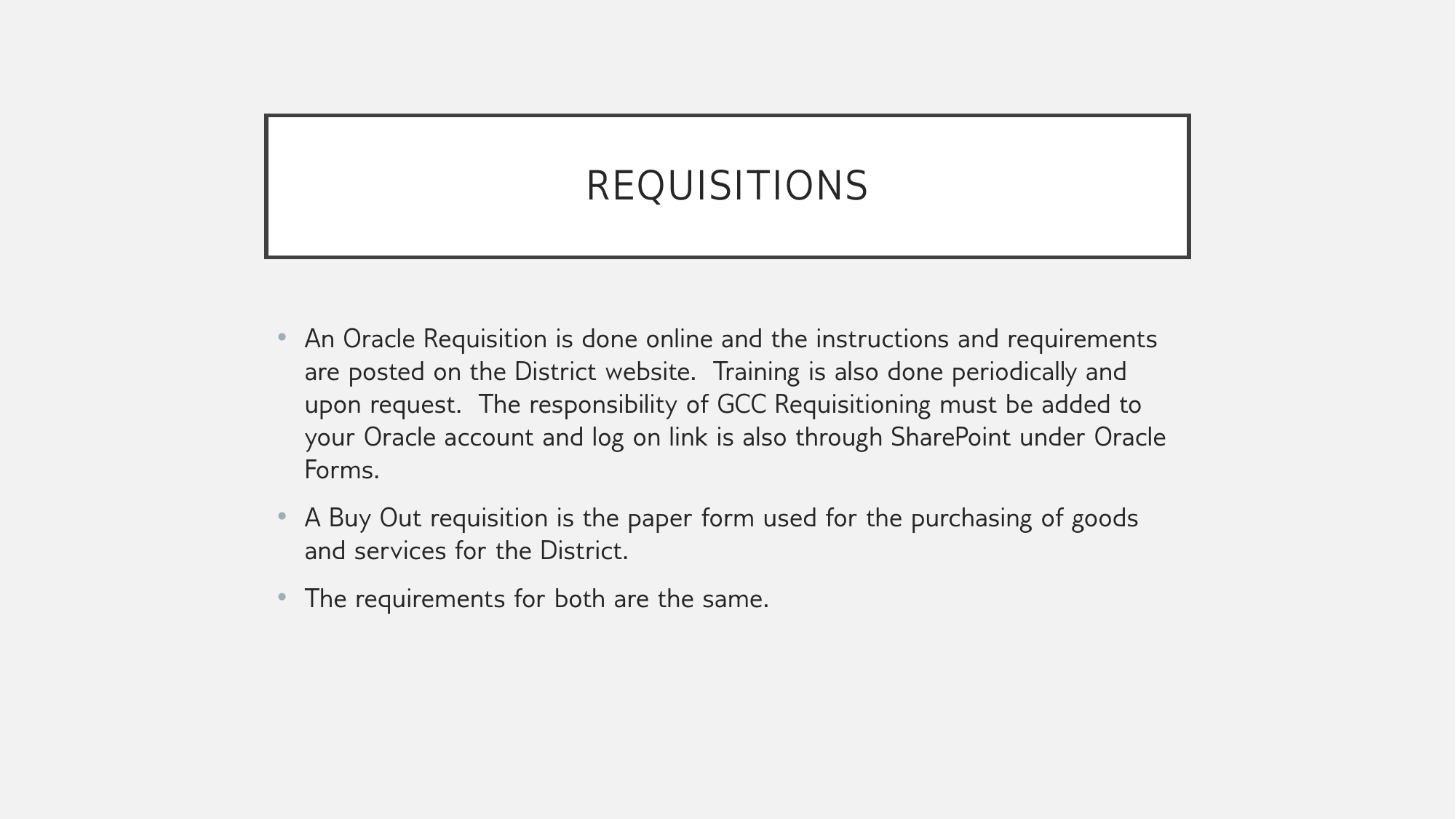

# Requisitions
An Oracle Requisition is done online and the instructions and requirements are posted on the District website.  Training is also done periodically and upon request.  The responsibility of GCC Requisitioning must be added to your Oracle account and log on link is also through SharePoint under Oracle Forms.
A Buy Out requisition is the paper form used for the purchasing of goods and services for the District.
The requirements for both are the same.